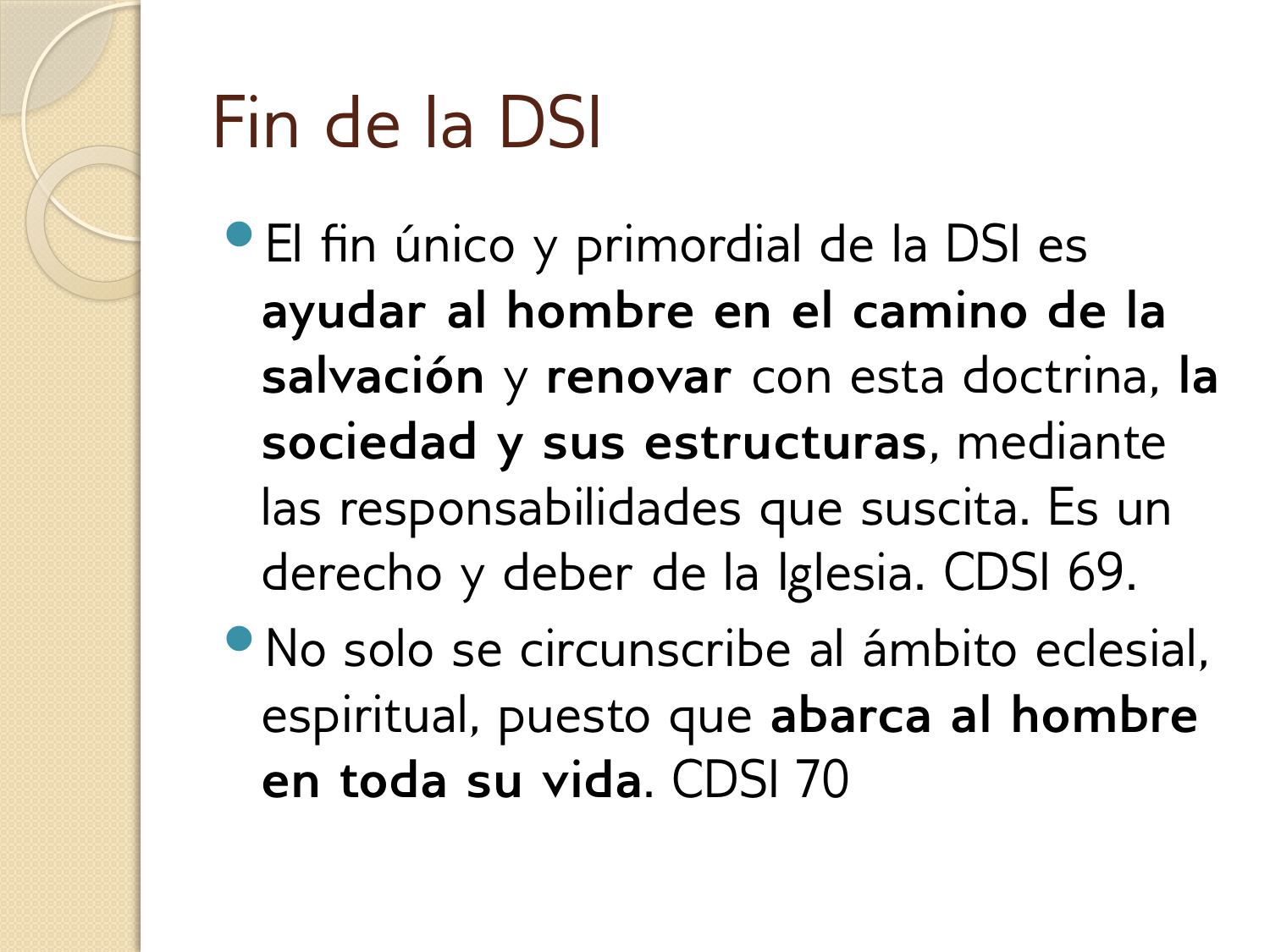

# Fin de la DSI
El fin único y primordial de la DSI es ayudar al hombre en el camino de la salvación y renovar con esta doctrina, la sociedad y sus estructuras, mediante las responsabilidades que suscita. Es un derecho y deber de la Iglesia. CDSI 69.
No solo se circunscribe al ámbito eclesial, espiritual, puesto que abarca al hombre en toda su vida. CDSI 70